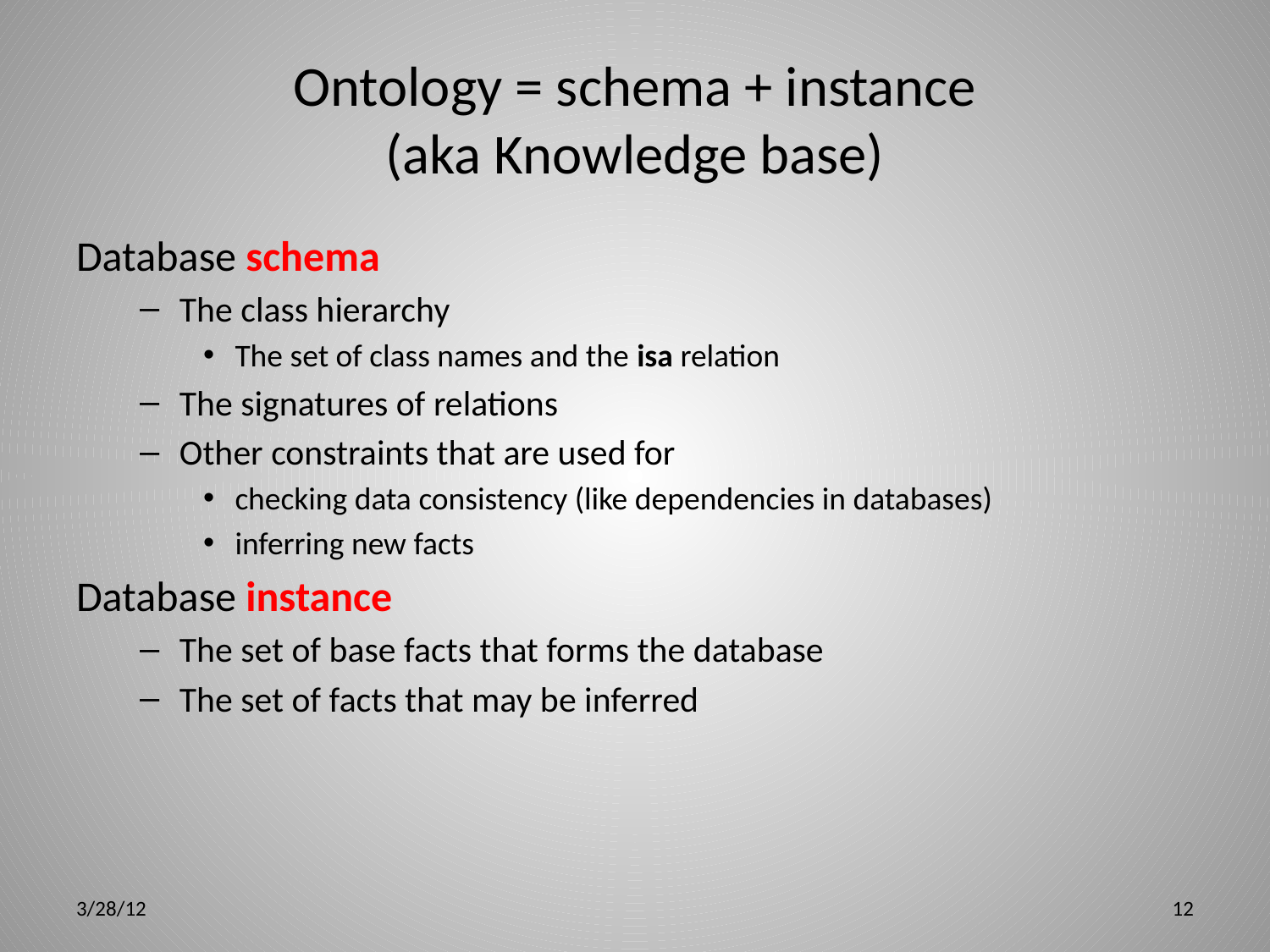

# Ontology = schema + instance (aka Knowledge base)
Database schema
The class hierarchy
The set of class names and the isa relation
The signatures of relations
Other constraints that are used for
checking data consistency (like dependencies in databases)
inferring new facts
Database instance
The set of base facts that forms the database
The set of facts that may be inferred
3/28/12
12